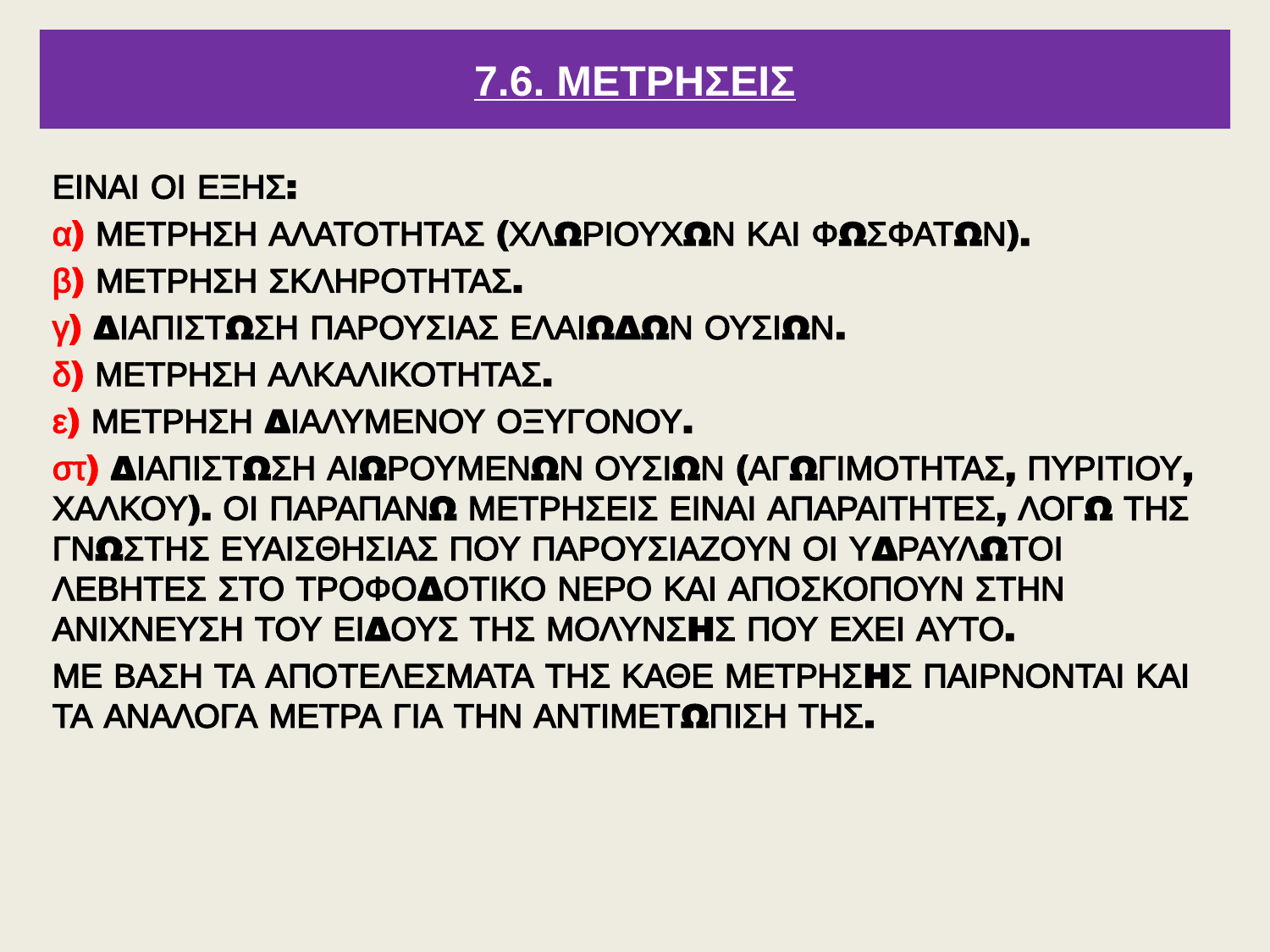

# 7.6. ΜΕΤΡΗΣΕΙΣ
ΕΙΝΑΙ ΟΙ ΕΞΗΣ:
α) ΜΕΤΡΗΣΗ ΑΛΑΤΟΤΗΤΑΣ (ΧΛΩΡΙΟΥΧΩΝ ΚΑΙ ΦΩΣΦΑΤΩΝ).
β) ΜΕΤΡΗΣΗ ΣΚΛΗΡΟΤΗΤΑΣ.
γ) ΔΙΑΠΙΣΤΩΣΗ ΠΑΡΟΥΣΙΑΣ ΕΛΑΙΩΔΩΝ ΟΥΣΙΩΝ.
δ) ΜΕΤΡΗΣΗ ΑΛΚΑΛΙΚΟΤΗΤΑΣ.
ε) ΜΕΤΡΗΣΗ ΔΙΑΛΥΜΕΝΟΥ ΟΞΥΓΟΝΟΥ.
στ) ΔΙΑΠΙΣΤΩΣΗ ΑΙΩΡΟΥΜΕΝΩΝ ΟΥΣΙΩΝ (ΑΓΩΓΙΜΟΤΗΤΑΣ, ΠΥΡΙΤΙΟΥ, ΧΑΛΚΟΥ). ΟΙ ΠΑΡΑΠΑΝΩ ΜΕΤΡΗΣΕΙΣ ΕΙΝΑΙ ΑΠΑΡΑΙΤΗΤΕΣ, ΛΟΓΩ ΤΗΣ ΓΝΩΣΤΗΣ ΕΥΑΙΣΘΗΣΙΑΣ ΠΟΥ ΠΑΡΟΥΣΙΑΖΟΥΝ ΟΙ ΥΔΡΑΥΛΩΤΟΙ ΛΕΒΗΤΕΣ ΣΤΟ ΤΡΟΦΟΔΟΤΙΚΟ ΝΕΡΟ ΚΑΙ ΑΠΟΣΚΟΠΟΥΝ ΣΤΗΝ ΑΝΙΧΝΕΥΣΗ ΤΟΥ ΕΙΔΟΥΣ ΤΗΣ ΜΟΛΥΝΣHΣ ΠΟΥ ΕΧΕΙ ΑΥΤΟ.
ΜΕ ΒΑΣΗ ΤΑ ΑΠΟΤΕΛΕΣΜΑΤΑ ΤΗΣ ΚΑΘΕ ΜΕΤΡΗΣHΣ ΠΑΙΡΝΟΝΤΑΙ ΚΑΙ ΤΑ ΑΝΑΛΟΓΑ ΜΕΤΡΑ ΓΙΑ ΤΗΝ ΑΝΤΙΜΕΤΩΠΙΣΗ ΤΗΣ.